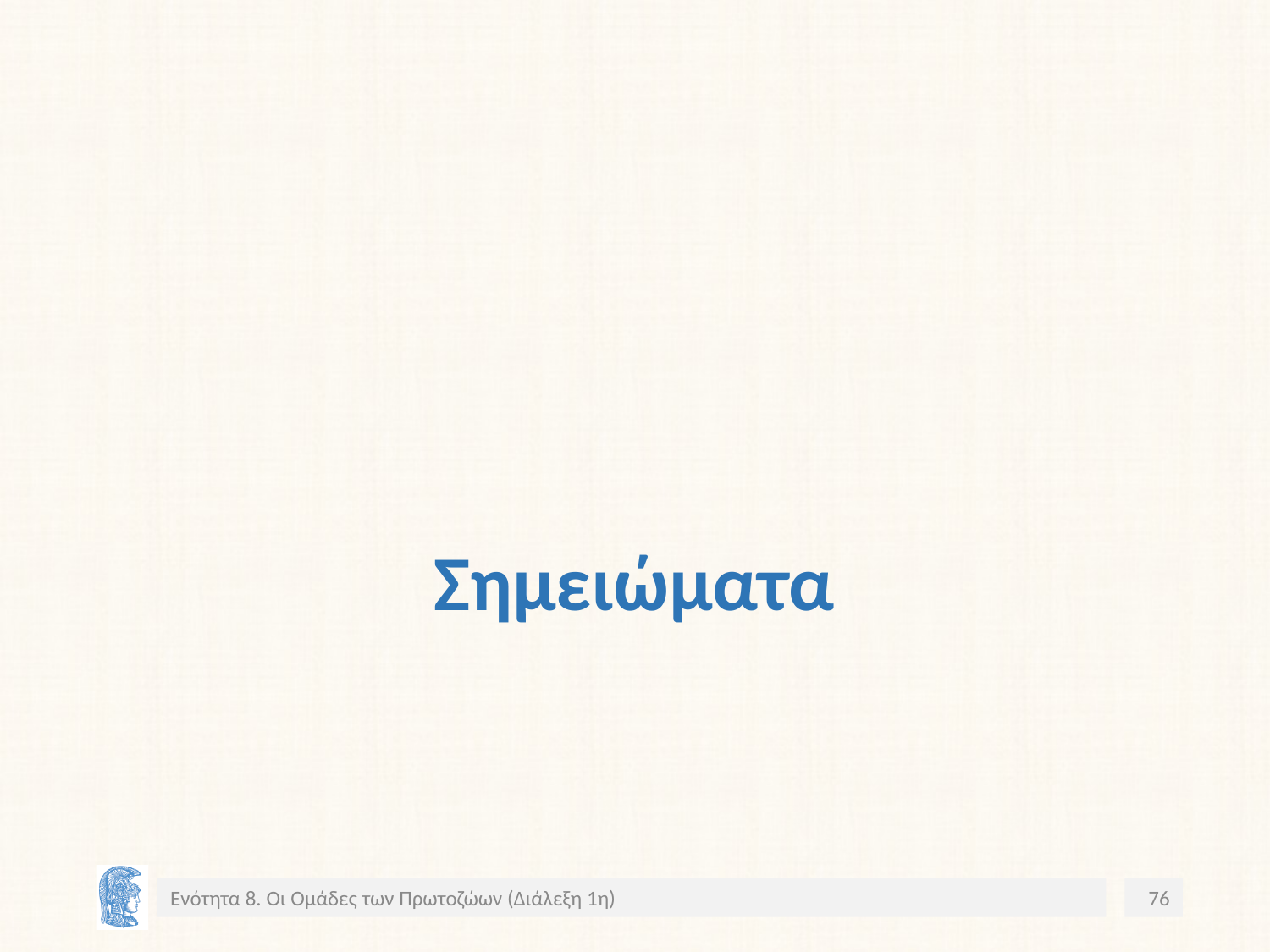

# Σημειώματα

Ενότητα 8. Οι Ομάδες των Πρωτοζώων (Διάλεξη 1η)
76